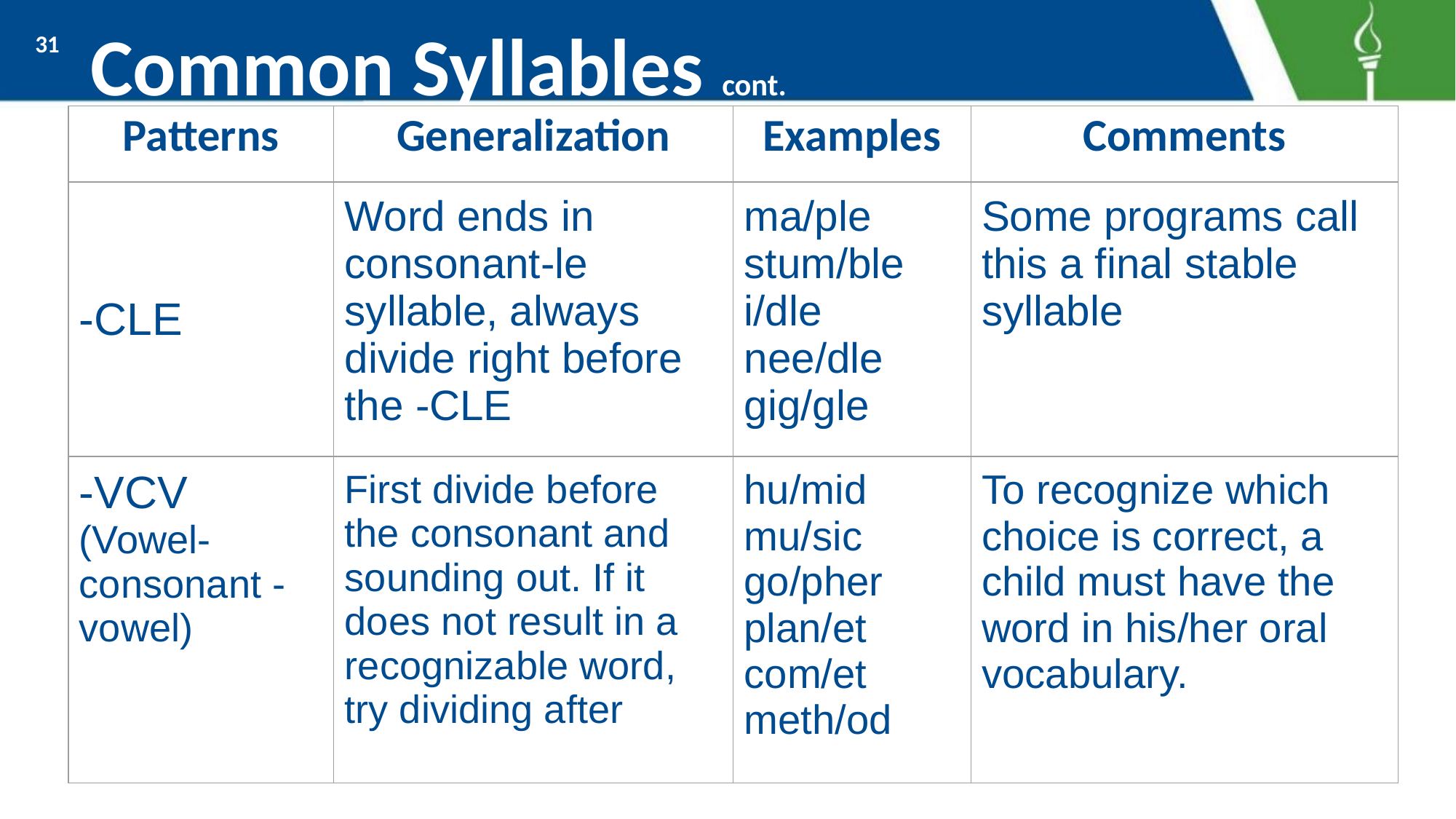

# Common Syllables cont.
31
| Patterns | Generalization | Examples | Comments |
| --- | --- | --- | --- |
| -CLE | Word ends in consonant-le syllable, always divide right before the -CLE | ma/ple stum/ble i/dle nee/dle gig/gle | Some programs call this a final stable syllable |
| -VCV (Vowel- consonant - vowel) | First divide before the consonant and sounding out. If it does not result in a recognizable word, try dividing after | hu/mid mu/sic go/pher plan/et com/et meth/od | To recognize which choice is correct, a child must have the word in his/her oral vocabulary. |